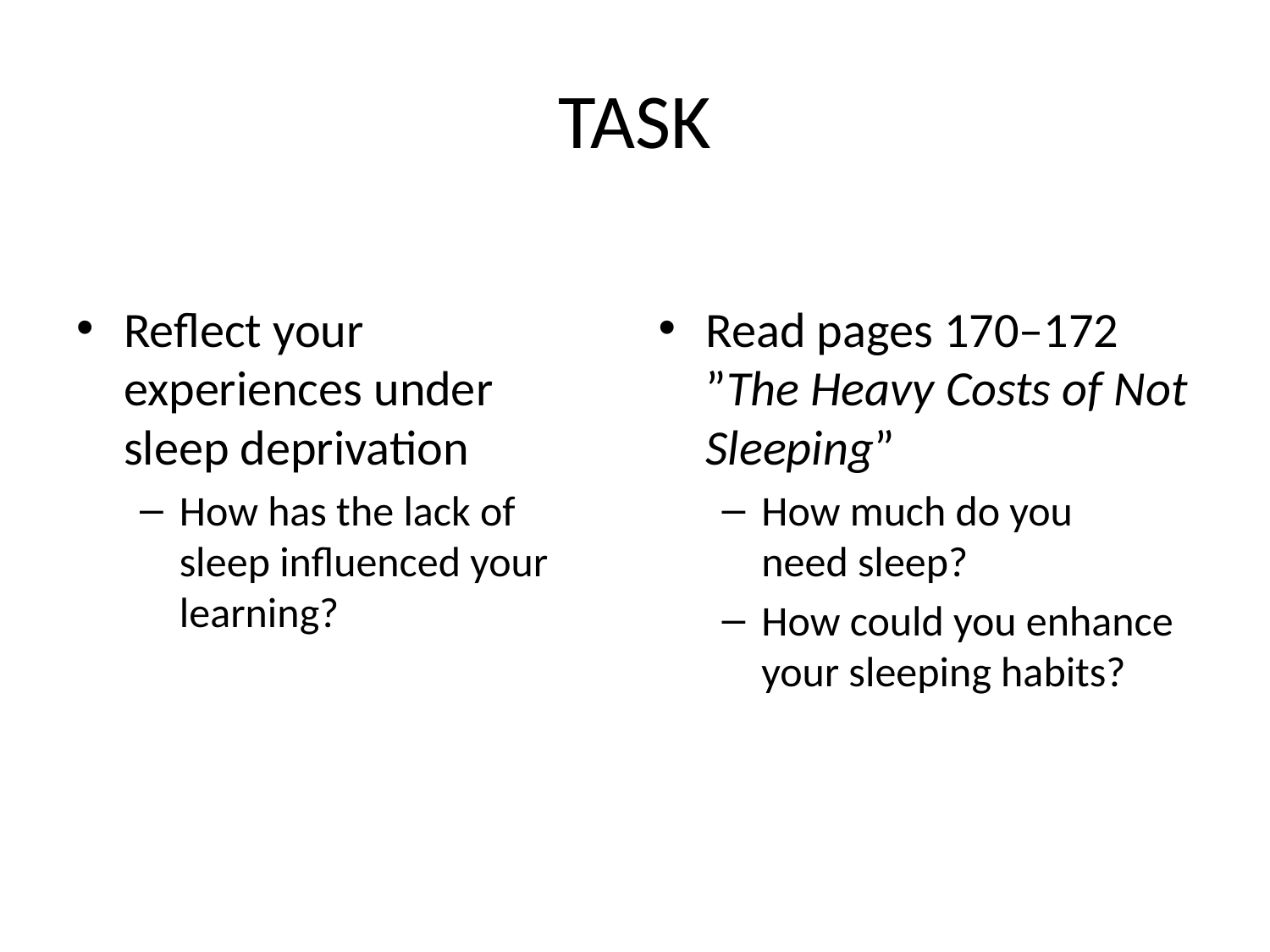

# TASK

Reflect your experiences under
sleep deprivation
How has the lack of sleep influenced your learning?

Read pages 170–172 ”The Heavy Costs of Not Sleeping”
How much do you
need sleep?
How could you enhance your sleeping habits?